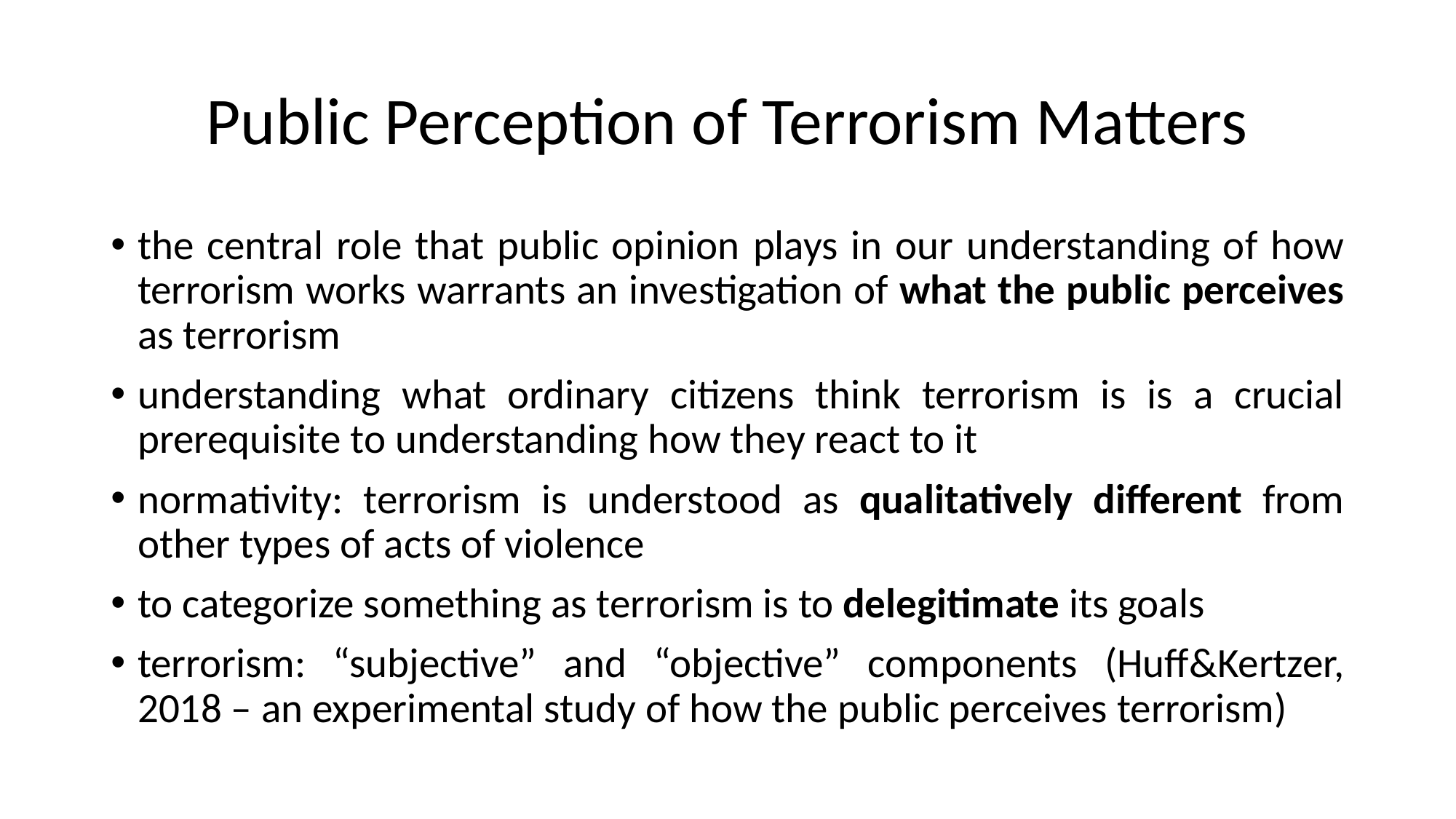

# Public Perception of Terrorism Matters
the central role that public opinion plays in our understanding of how terrorism works warrants an investigation of what the public perceives as terrorism
understanding what ordinary citizens think terrorism is is a crucial prerequisite to understanding how they react to it
normativity: terrorism is understood as qualitatively different from other types of acts of violence
to categorize something as terrorism is to delegitimate its goals
terrorism: “subjective” and “objective” components (Huff&Kertzer, 2018 – an experimental study of how the public perceives terrorism)